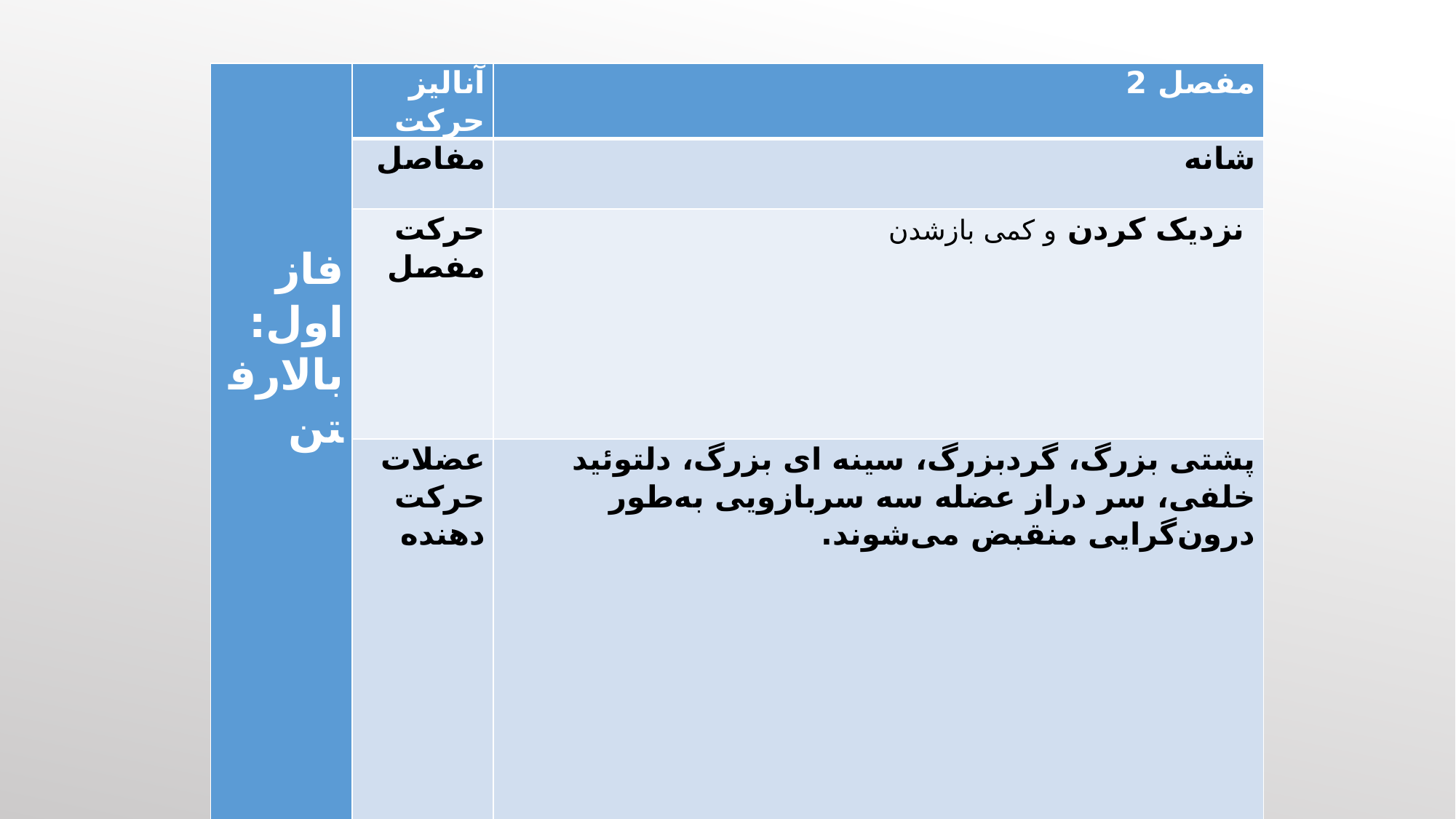

| فاز اول: بالارفتن | آنالیز حرکت | مفصل 2 |
| --- | --- | --- |
|  | مفاصل | شانه |
|  | حرکت مفصل | نزدیک کردن و کمی بازشدن |
|  | عضلات حرکت دهنده | پشتی بزرگ، گردبزرگ، سینه ای بزرگ، دلتوئید خلفی، سر دراز عضله سه سربازویی به‌طور درون‌گرایی منقبض می‌شوند. |